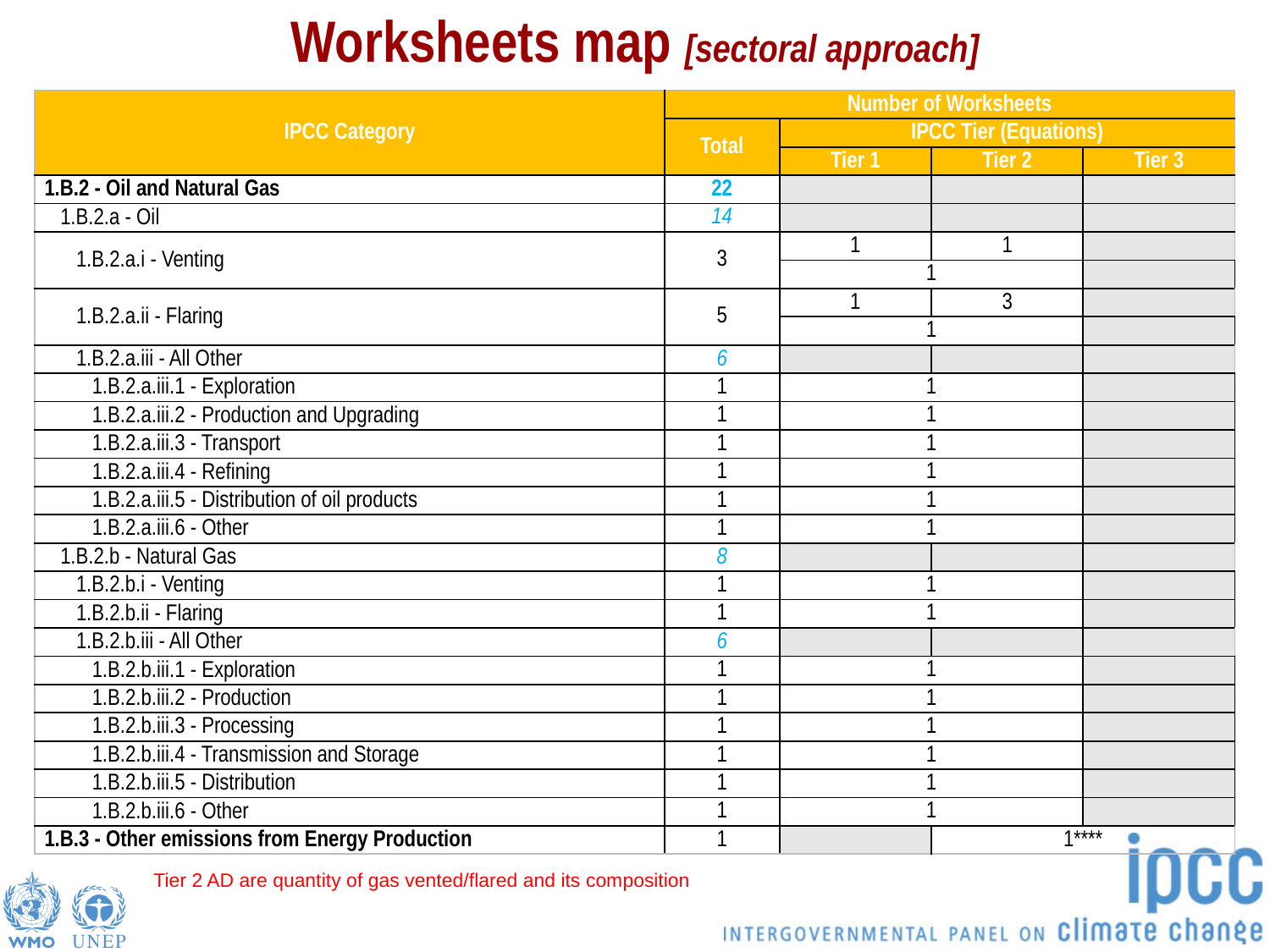

Worksheets map [sectoral approach]
| IPCC Category | Number of Worksheets |  |  |  |
| --- | --- | --- | --- | --- |
| IPCC Category | Total | IPCC Tier (Equations) |  |  |
|  |  | Tier 1 | Tier 2 | Tier 3 |
| 1.B.2 - Oil and Natural Gas | 22 |  |  |  |
| 1.B.2.a - Oil | 14 |  |  |  |
| 1.B.2.a.i - Venting | 3 | 1 | 1 |  |
|  |  | 1 |  |  |
| 1.B.2.a.ii - Flaring | 5 | 1 | 3 |  |
|  |  | 1 |  |  |
| 1.B.2.a.iii - All Other | 6 |  |  |  |
| 1.B.2.a.iii.1 - Exploration | 1 | 1 |  |  |
| 1.B.2.a.iii.2 - Production and Upgrading | 1 | 1 |  |  |
| 1.B.2.a.iii.3 - Transport | 1 | 1 |  |  |
| 1.B.2.a.iii.4 - Refining | 1 | 1 |  |  |
| 1.B.2.a.iii.5 - Distribution of oil products | 1 | 1 |  |  |
| 1.B.2.a.iii.6 - Other | 1 | 1 |  |  |
| 1.B.2.b - Natural Gas | 8 |  |  |  |
| 1.B.2.b.i - Venting | 1 | 1 |  |  |
| 1.B.2.b.ii - Flaring | 1 | 1 |  |  |
| 1.B.2.b.iii - All Other | 6 |  |  |  |
| 1.B.2.b.iii.1 - Exploration | 1 | 1 |  |  |
| 1.B.2.b.iii.2 - Production | 1 | 1 |  |  |
| 1.B.2.b.iii.3 - Processing | 1 | 1 |  |  |
| 1.B.2.b.iii.4 - Transmission and Storage | 1 | 1 |  |  |
| 1.B.2.b.iii.5 - Distribution | 1 | 1 |  |  |
| 1.B.2.b.iii.6 - Other | 1 | 1 |  |  |
| 1.B.3 - Other emissions from Energy Production | 1 |  | 1\*\*\*\* |  |
Tier 2 AD are quantity of gas vented/flared and its composition